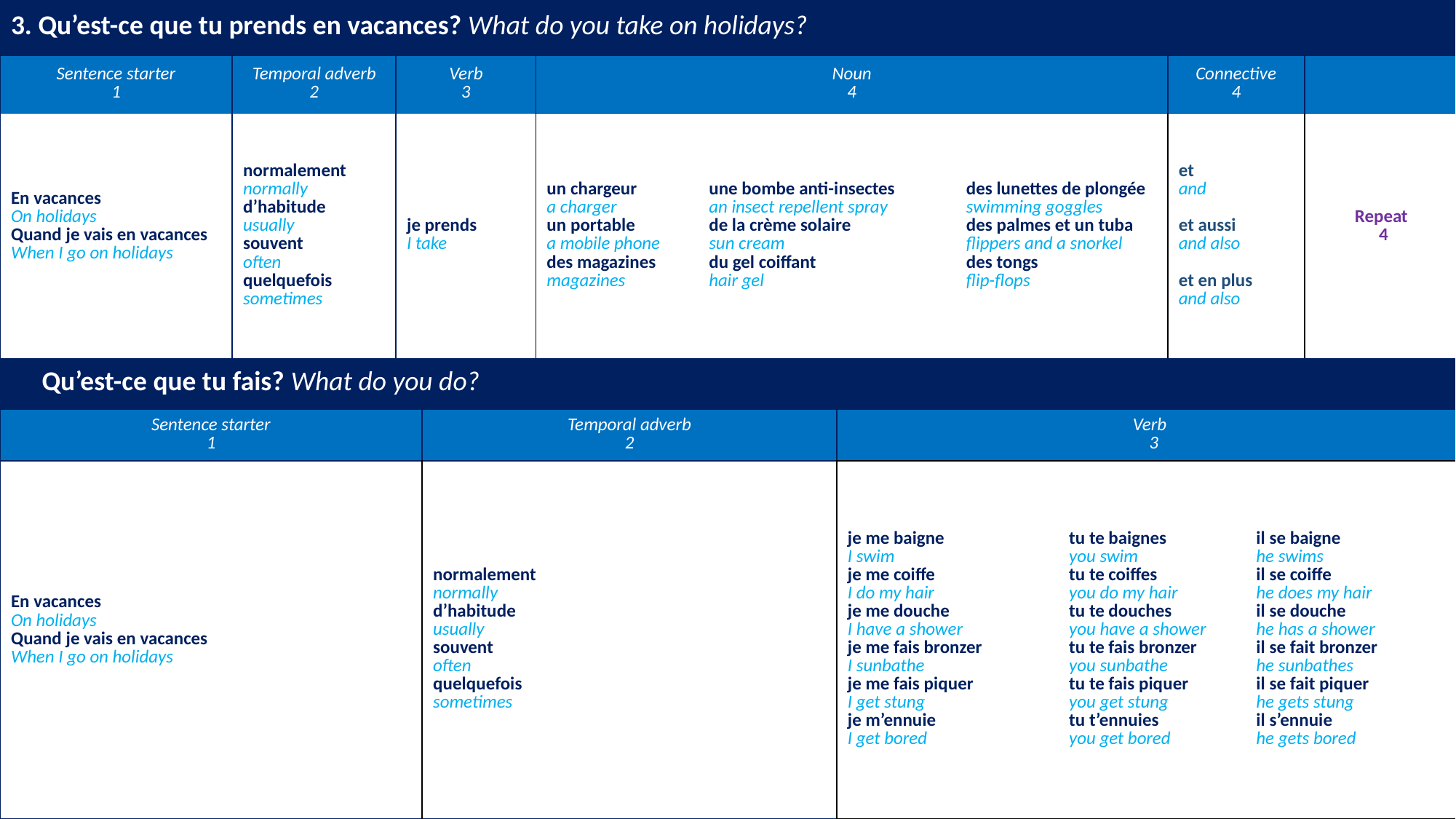

| 3. Qu’est-ce que tu prends en vacances? What do you take on holidays? |  |  |  |  |  |  |  |  |  |  |  |
| --- | --- | --- | --- | --- | --- | --- | --- | --- | --- | --- | --- |
| Sentence starter 1 | Temporal adverb 2 | Verb 3 |  | Noun 4 |  |  |  |  | Connective 4 |  |  |
| En vacances On holidays Quand je vais en vacances When I go on holidays | normalement normally d’habitude usually souvent often quelquefois sometimes | je prends I take |  | un chargeur a charger un portable a mobile phone des magazines magazines | une bombe anti-insectes an insect repellent spray de la crème solaire sun cream du gel coiffant hair gel |  | des lunettes de plongée swimming goggles des palmes et un tuba flippers and a snorkel des tongs flip-flops |  | et and et aussi and also et en plus and also |  | Repeat 4 |
| Qu’est-ce que tu fais? What do you do? |  |  |  |  |  |  |  |  |  |  |  |
| Sentence starter 1 |  |  | Temporal adverb 2 |  |  | Verb 3 |  |  |  |  |  |
| En vacances On holidays Quand je vais en vacances When I go on holidays |  |  | normalement normally d’habitude usually souvent often quelquefois sometimes |  |  | je me baigne I swim je me coiffe I do my hair je me douche I have a shower je me fais bronzer I sunbathe je me fais piquer I get stung je m’ennuie I get bored |  | tu te baignes you swim tu te coiffes you do my hair tu te douches you have a shower tu te fais bronzer you sunbathe tu te fais piquer you get stung tu t’ennuies you get bored |  | il se baigne he swims il se coiffe he does my hair il se douche he has a shower il se fait bronzer he sunbathes il se fait piquer he gets stung il s’ennuie he gets bored |  |